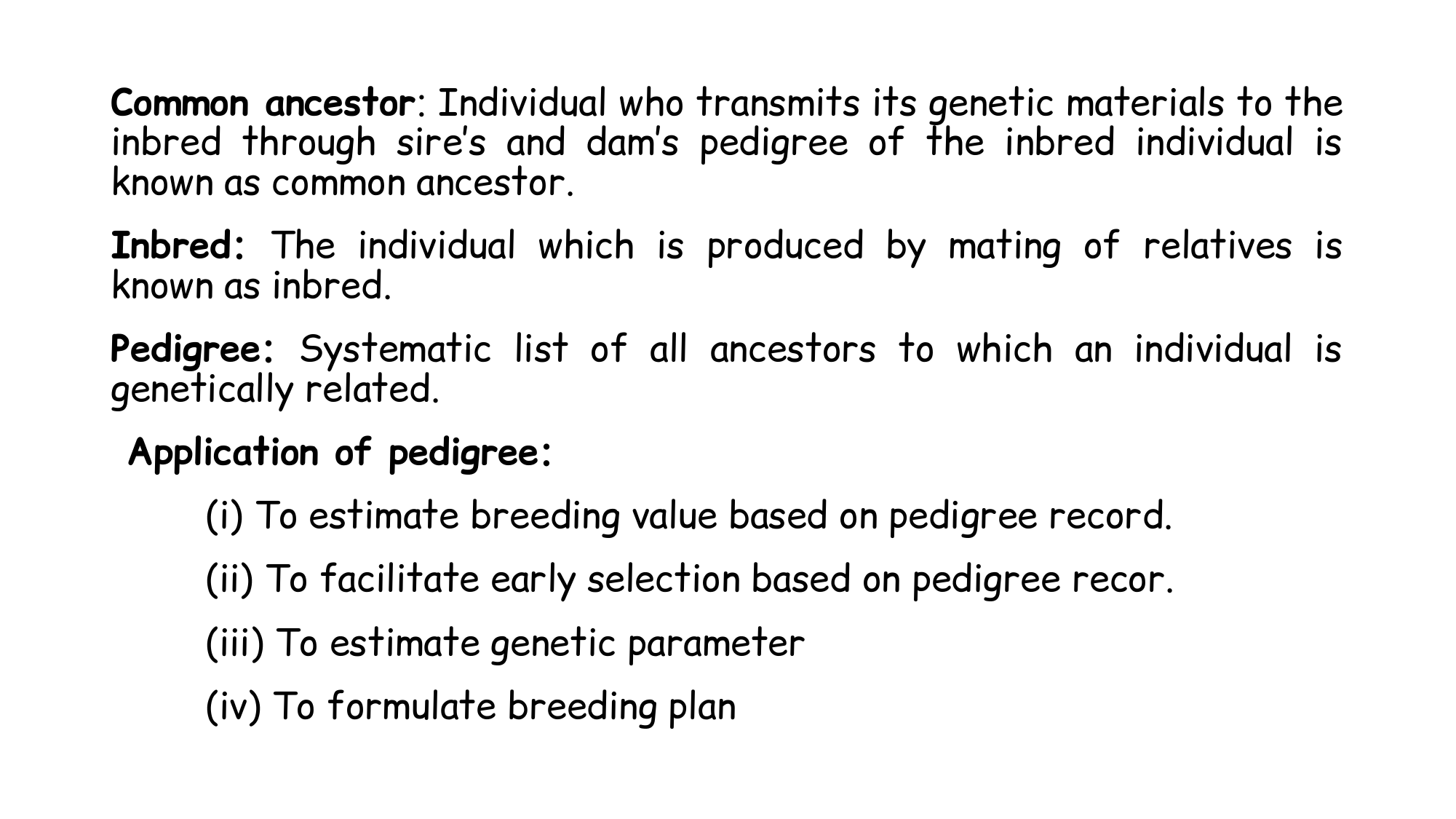

Common ancestor: Individual who transmits its genetic materials to the inbred through sire’s and dam’s pedigree of the inbred individual is known as common ancestor.
Inbred: The individual which is produced by mating of relatives is known as inbred.
Pedigree: Systematic list of all ancestors to which an individual is genetically related.
 Application of pedigree:
	(i) To estimate breeding value based on pedigree record.
	(ii) To facilitate early selection based on pedigree recor.
	(iii) To estimate genetic parameter
	(iv) To formulate breeding plan